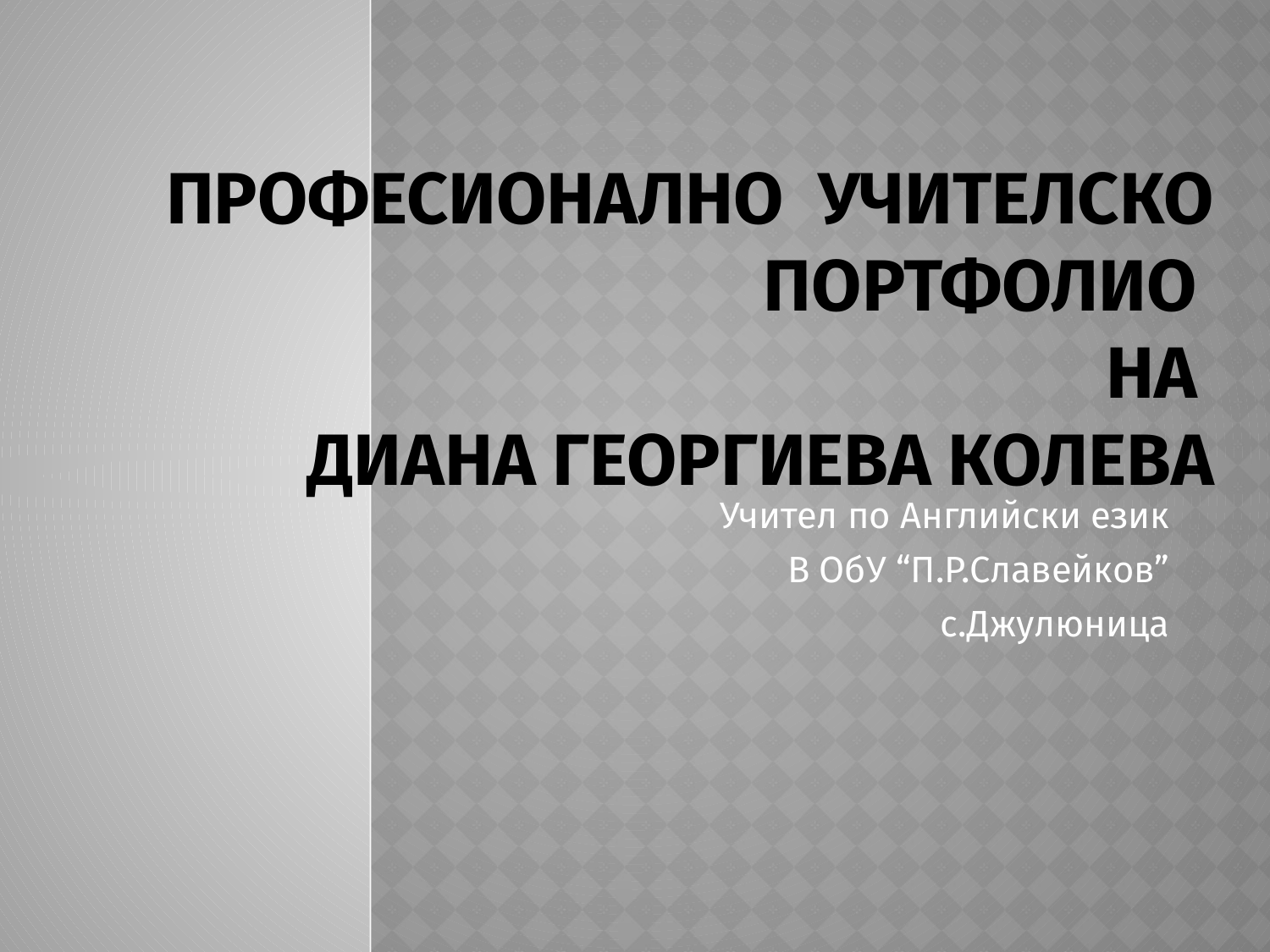

# Професионално  учителско портфолио на Диана Георгиева Колева
Учител по Английски език
В ОбУ “П.Р.Славейков”
с.Джулюница